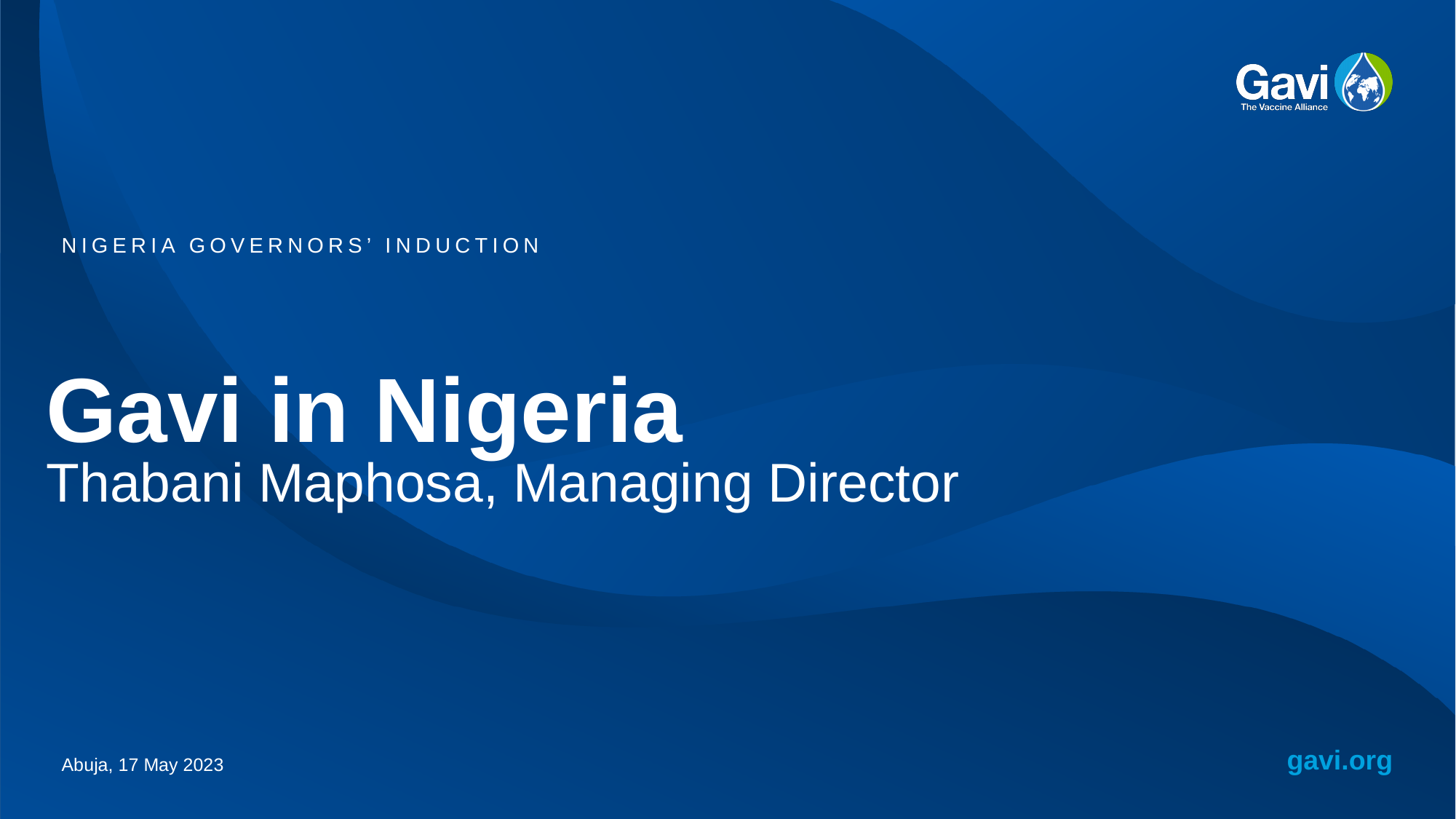

NIGERIA GOVERNORS’ INDUCTION
# Gavi in Nigeria Thabani Maphosa, Managing Director
Abuja, 17 May 2023